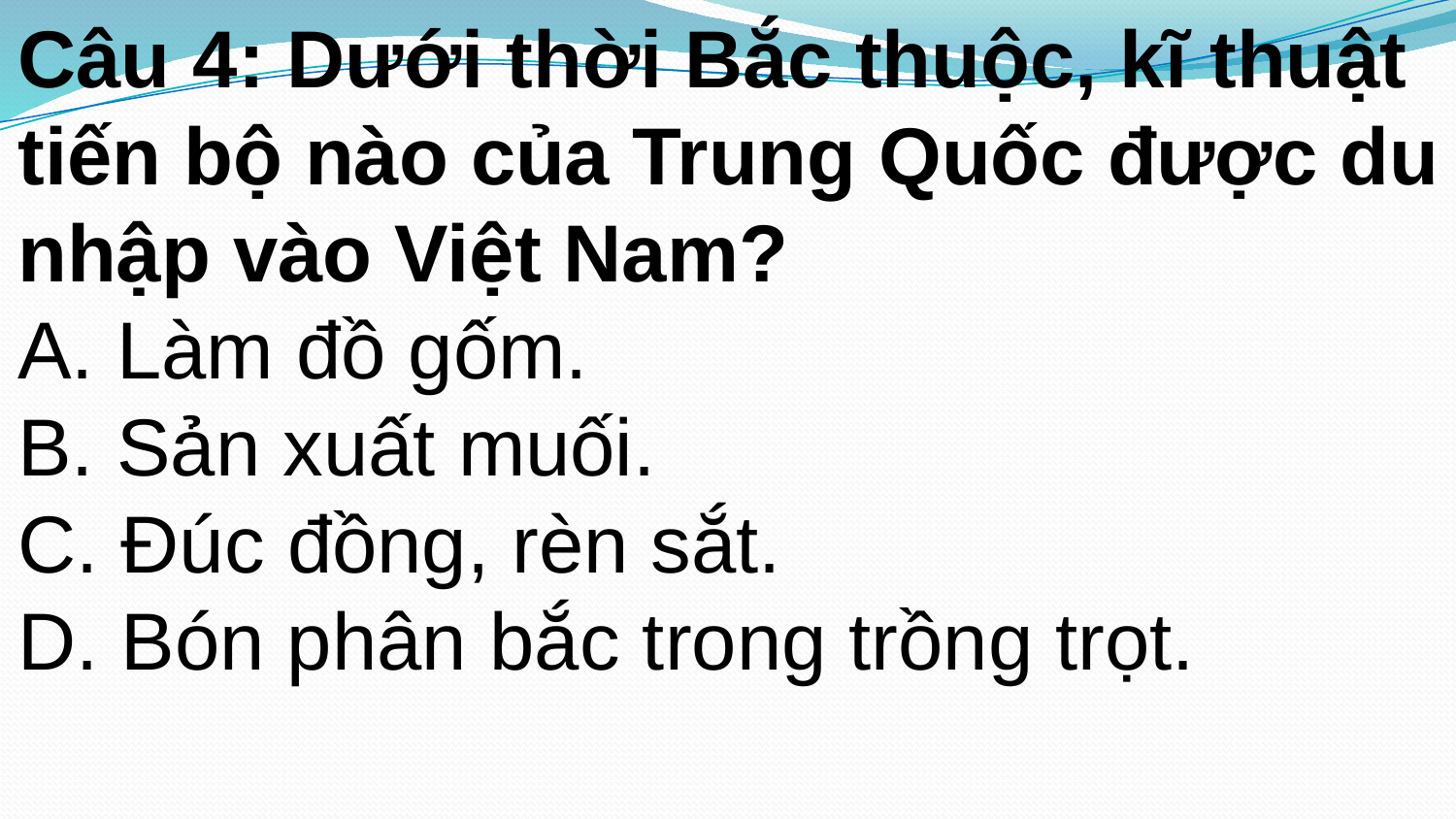

Câu 4: Dưới thời Bắc thuộc, kĩ thuật tiến bộ nào của Trung Quốc được du nhập vào Việt Nam?
A. Làm đồ gốm.
B. Sản xuất muối.
C. Đúc đồng, rèn sắt.
D. Bón phân bắc trong trồng trọt.